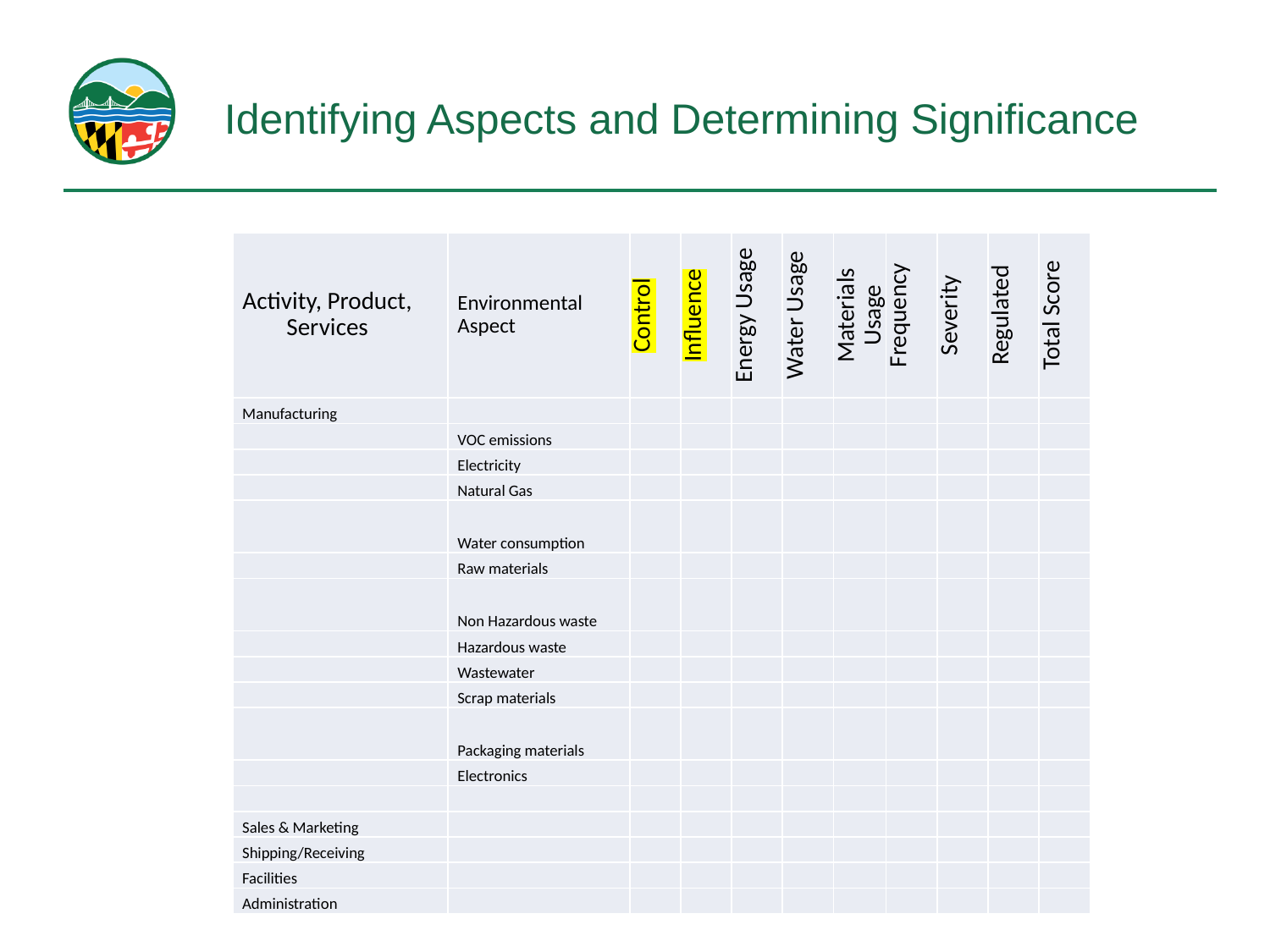

# Identifying Aspects and Determining Significance
| Activity, Product, Services | Environmental Aspect | Control | Influence | Energy Usage | Water Usage | Materials Usage | Frequency | Severity | Regulated | Total Score |
| --- | --- | --- | --- | --- | --- | --- | --- | --- | --- | --- |
| Manufacturing |  |  |  |  |  |  |  |  |  |  |
|  | VOC emissions |  |  |  |  |  |  |  |  |  |
|  | Electricity |  |  |  |  |  |  |  |  |  |
|  | Natural Gas |  |  |  |  |  |  |  |  |  |
|  | Water consumption |  |  |  |  |  |  |  |  |  |
|  | Raw materials |  |  |  |  |  |  |  |  |  |
|  | Non Hazardous waste |  |  |  |  |  |  |  |  |  |
|  | Hazardous waste |  |  |  |  |  |  |  |  |  |
|  | Wastewater |  |  |  |  |  |  |  |  |  |
|  | Scrap materials |  |  |  |  |  |  |  |  |  |
|  | Packaging materials |  |  |  |  |  |  |  |  |  |
|  | Electronics |  |  |  |  |  |  |  |  |  |
|  |  |  |  |  |  |  |  |  |  |  |
| Sales & Marketing |  |  |  |  |  |  |  |  |  |  |
| Shipping/Receiving |  |  |  |  |  |  |  |  |  |  |
| Facilities |  |  |  |  |  |  |  |  |  |  |
| Administration |  |  |  |  |  |  |  |  |  |  |